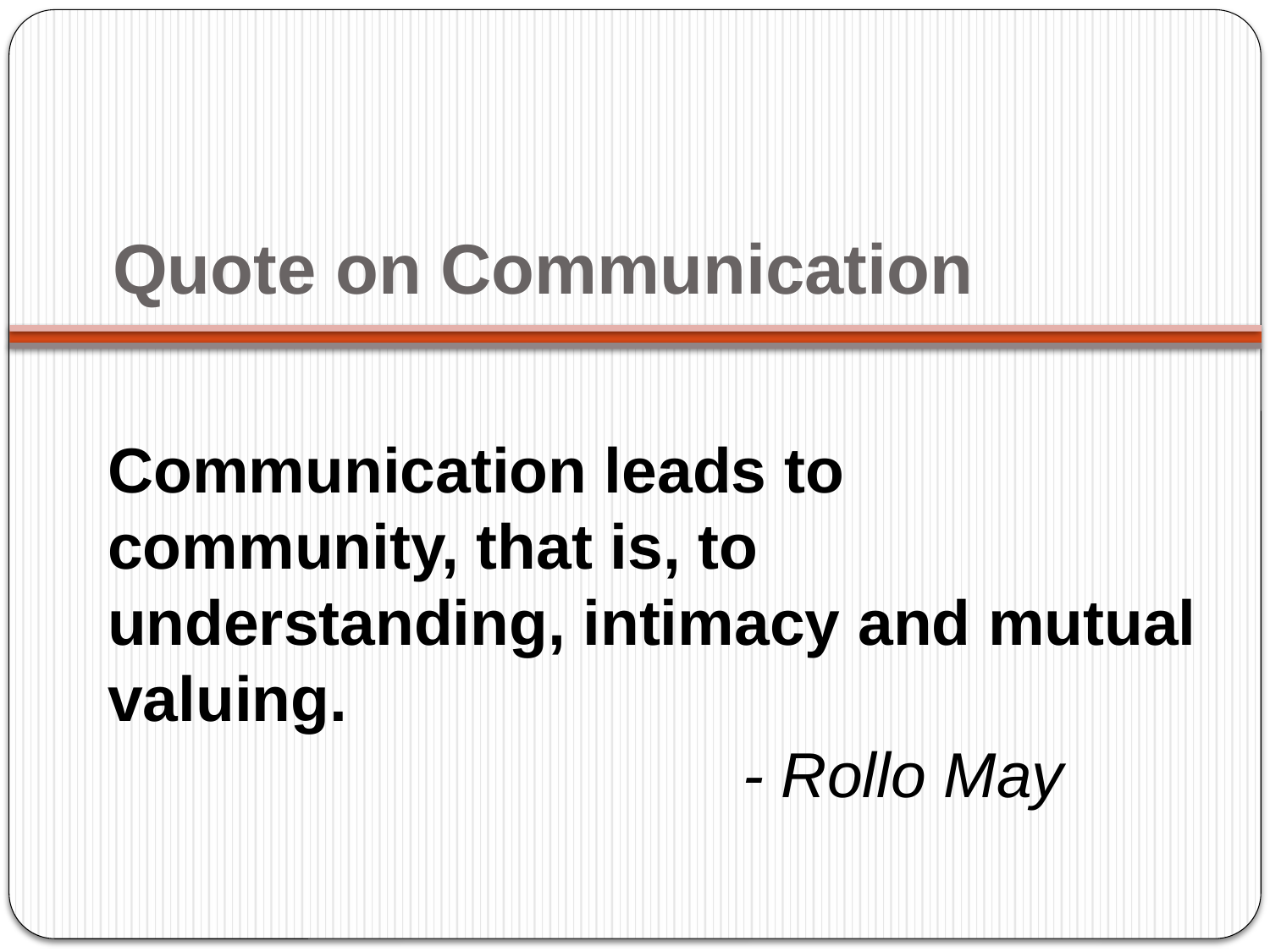

# Quote on Communication
Communication leads to community, that is, to understanding, intimacy and mutual valuing.
    					- Rollo May